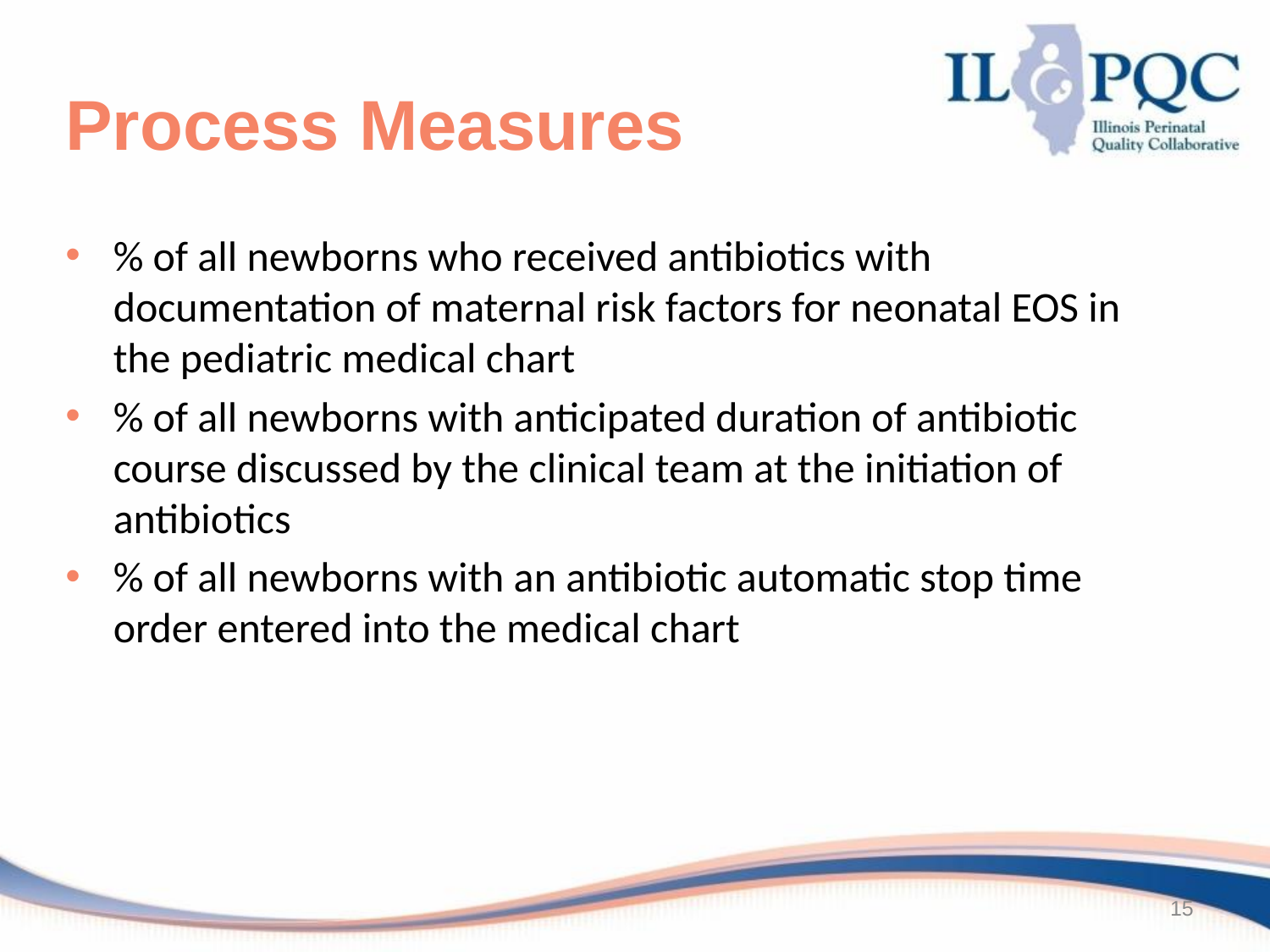

# Process Measures
% of all newborns who received antibiotics with documentation of maternal risk factors for neonatal EOS in the pediatric medical chart
% of all newborns with anticipated duration of antibiotic course discussed by the clinical team at the initiation of antibiotics
% of all newborns with an antibiotic automatic stop time order entered into the medical chart

15